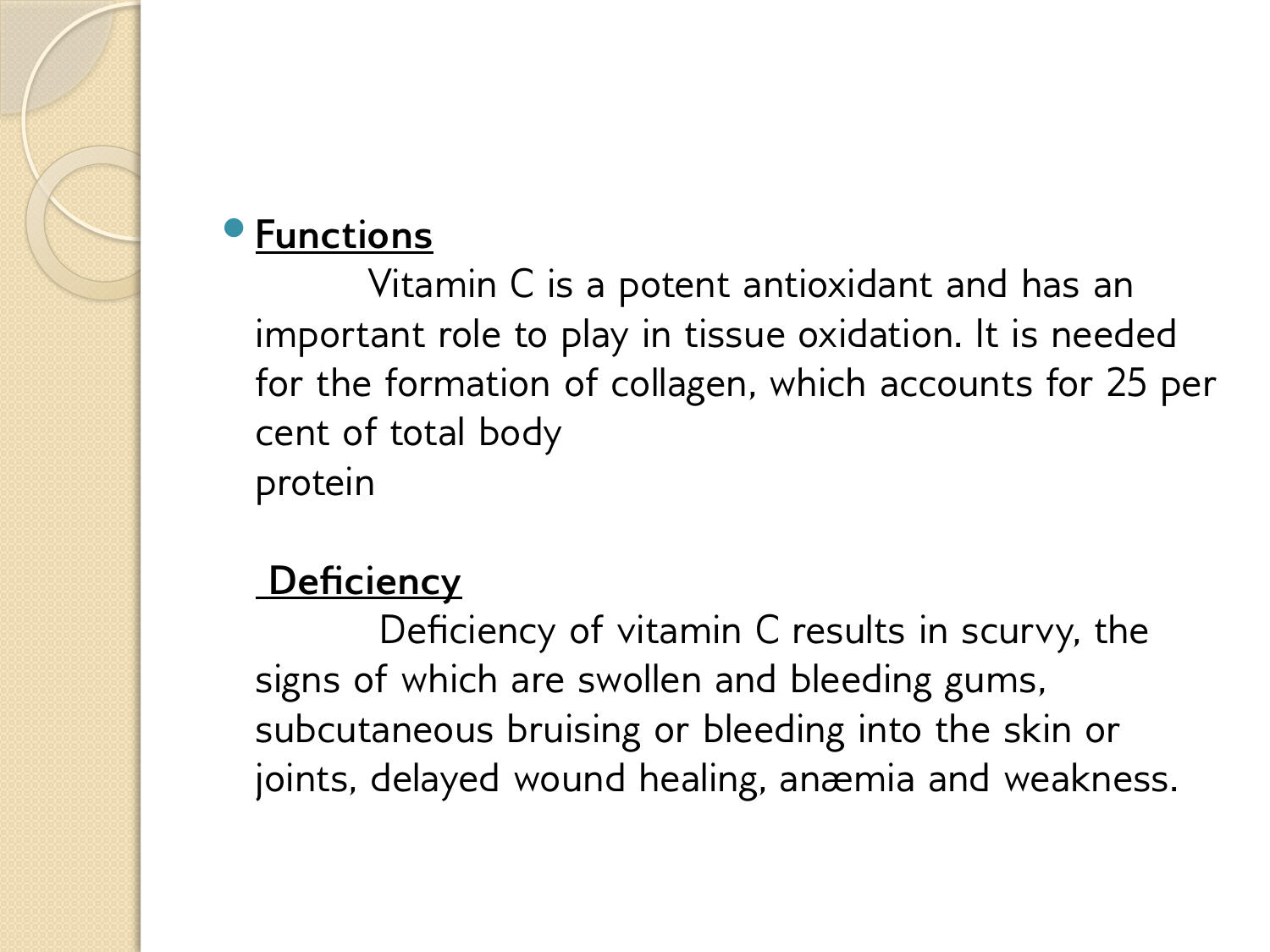

#
Functions
         Vitamin C is a potent antioxidant and has an important role to play in tissue oxidation. It is needed for the formation of collagen, which accounts for 25 per cent of total body
protein
 Deficiency
          Deficiency of vitamin C results in scurvy, the signs of which are swollen and bleeding gums, subcutaneous bruising or bleeding into the skin or joints, delayed wound healing, anaemia and weakness.